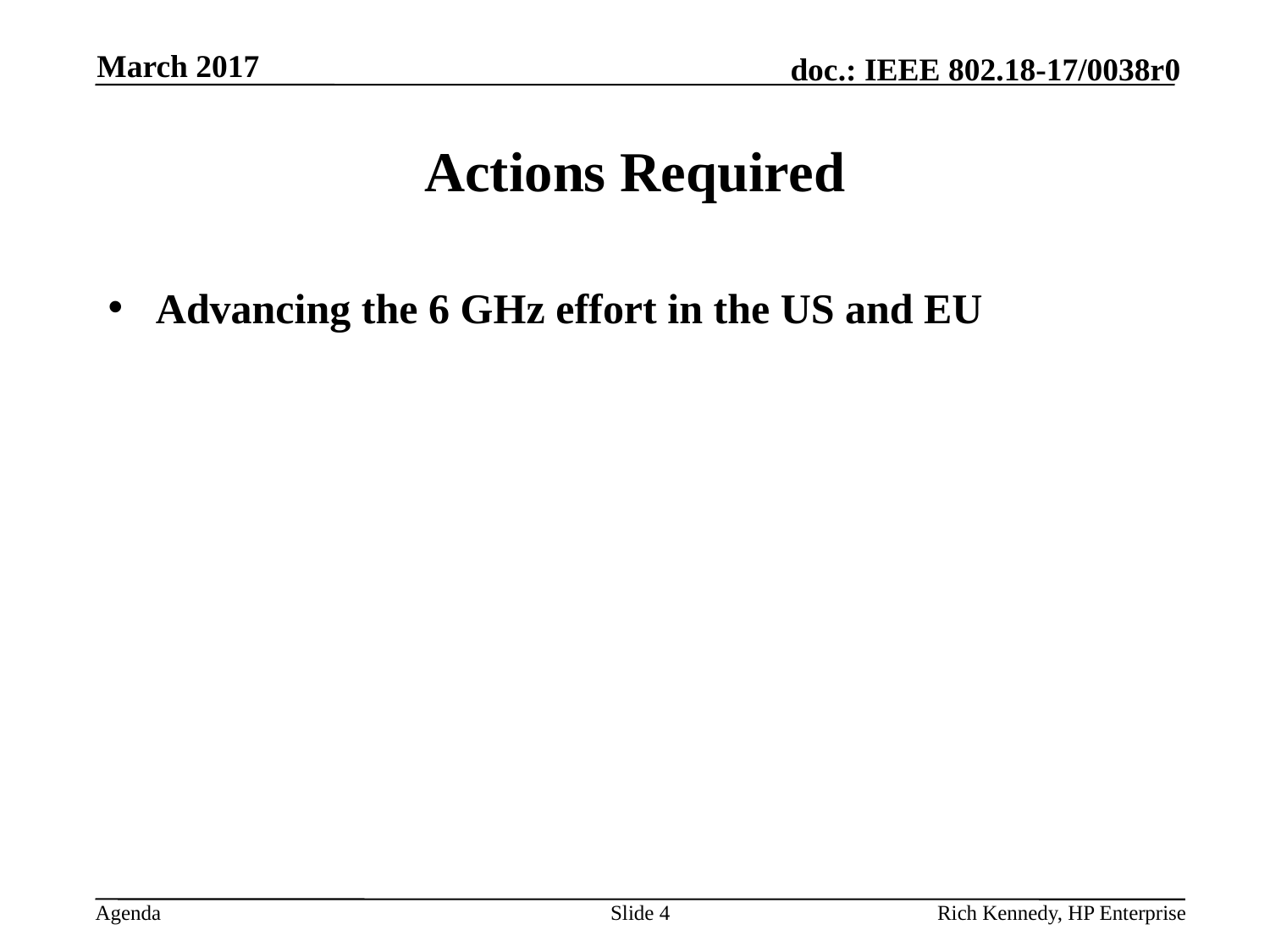

March 2017
# Actions Required
Advancing the 6 GHz effort in the US and EU

Slide 4
Rich Kennedy, HP Enterprise